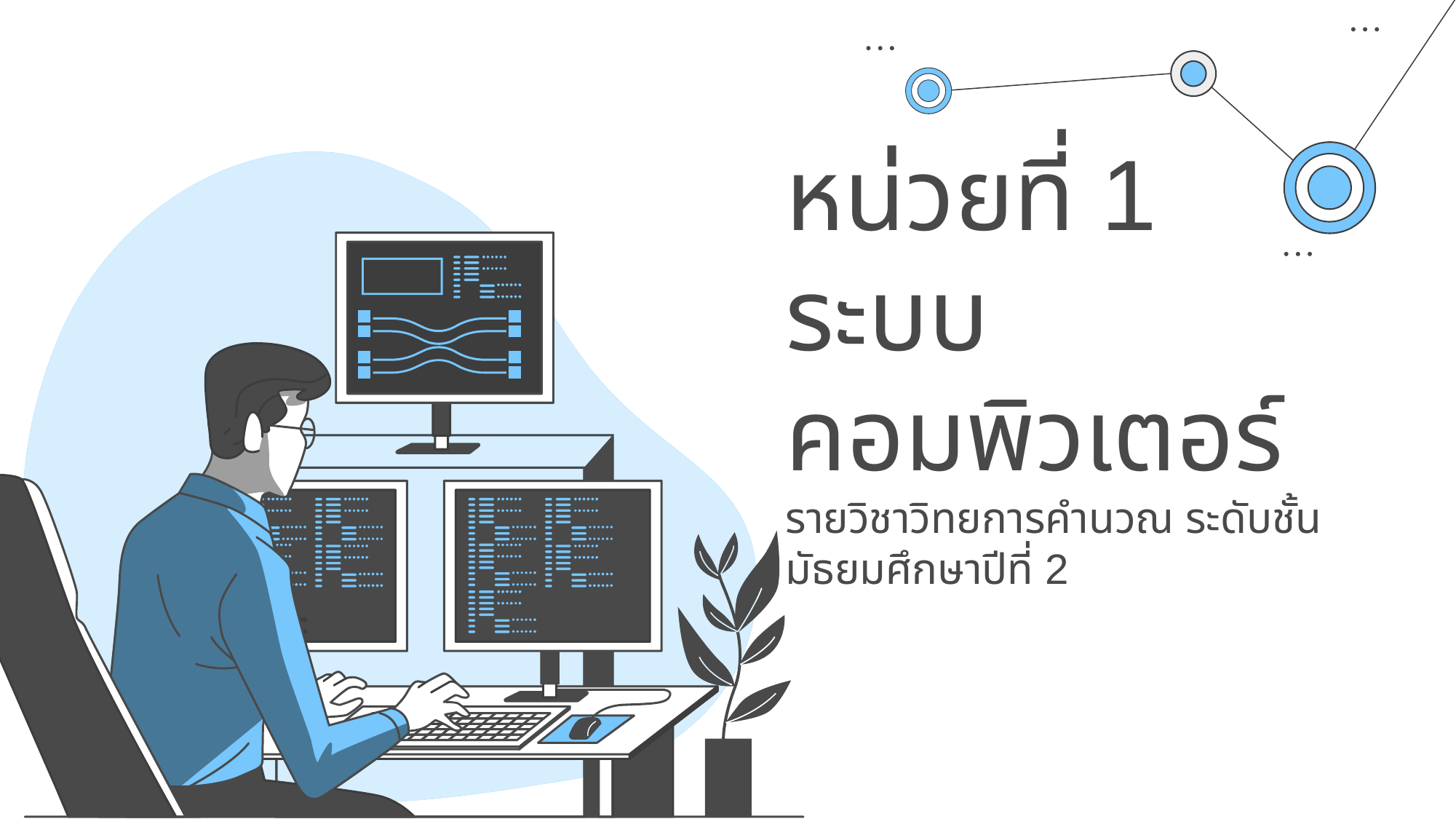

# หน่วยที่ 1 ระบบคอมพิวเตอร์ รายวิชาวิทยการคำนวณ ระดับชั้นมัธยมศึกษาปีที่ 2